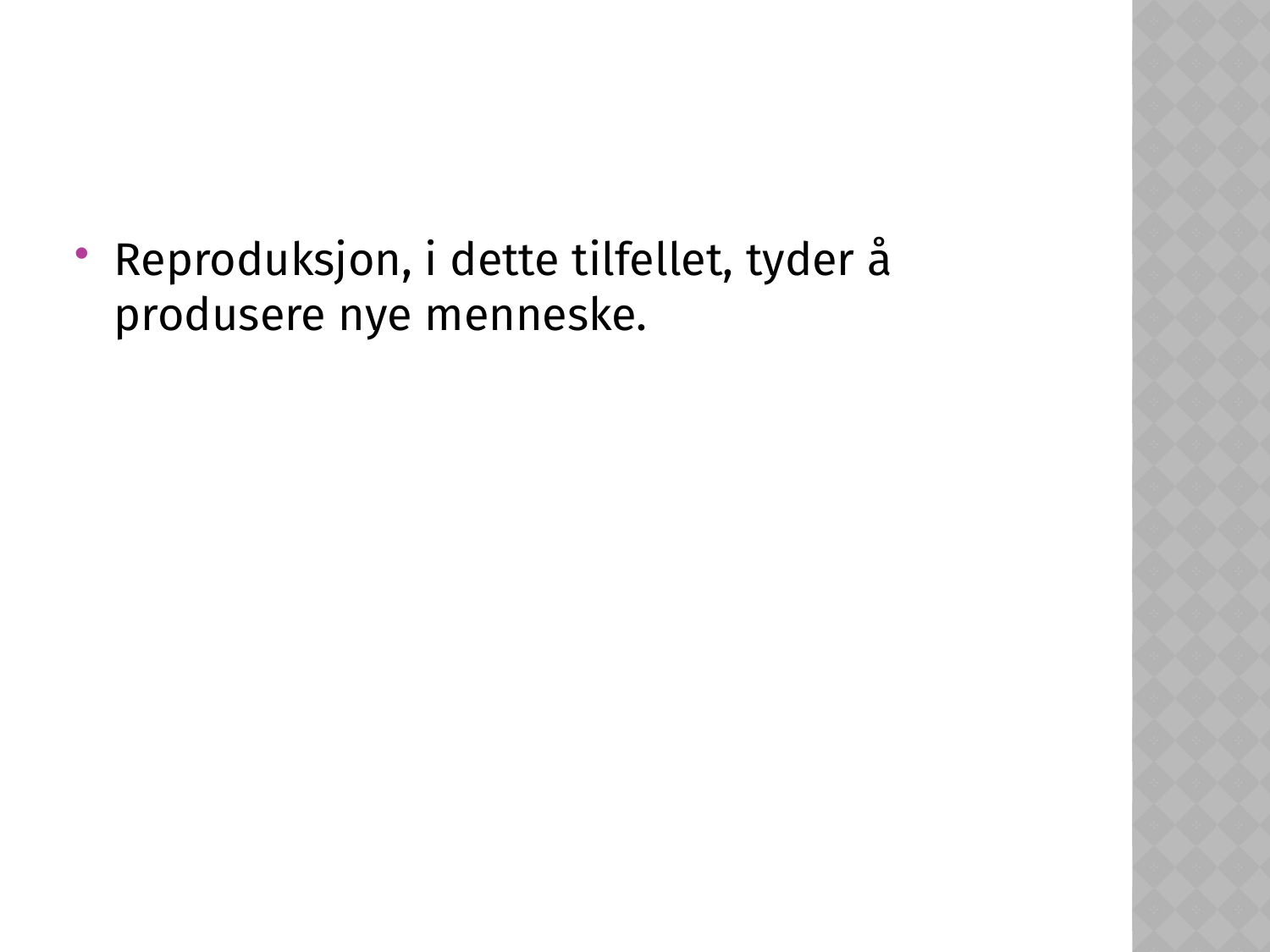

#
Reproduksjon, i dette tilfellet, tyder å produsere nye menneske.